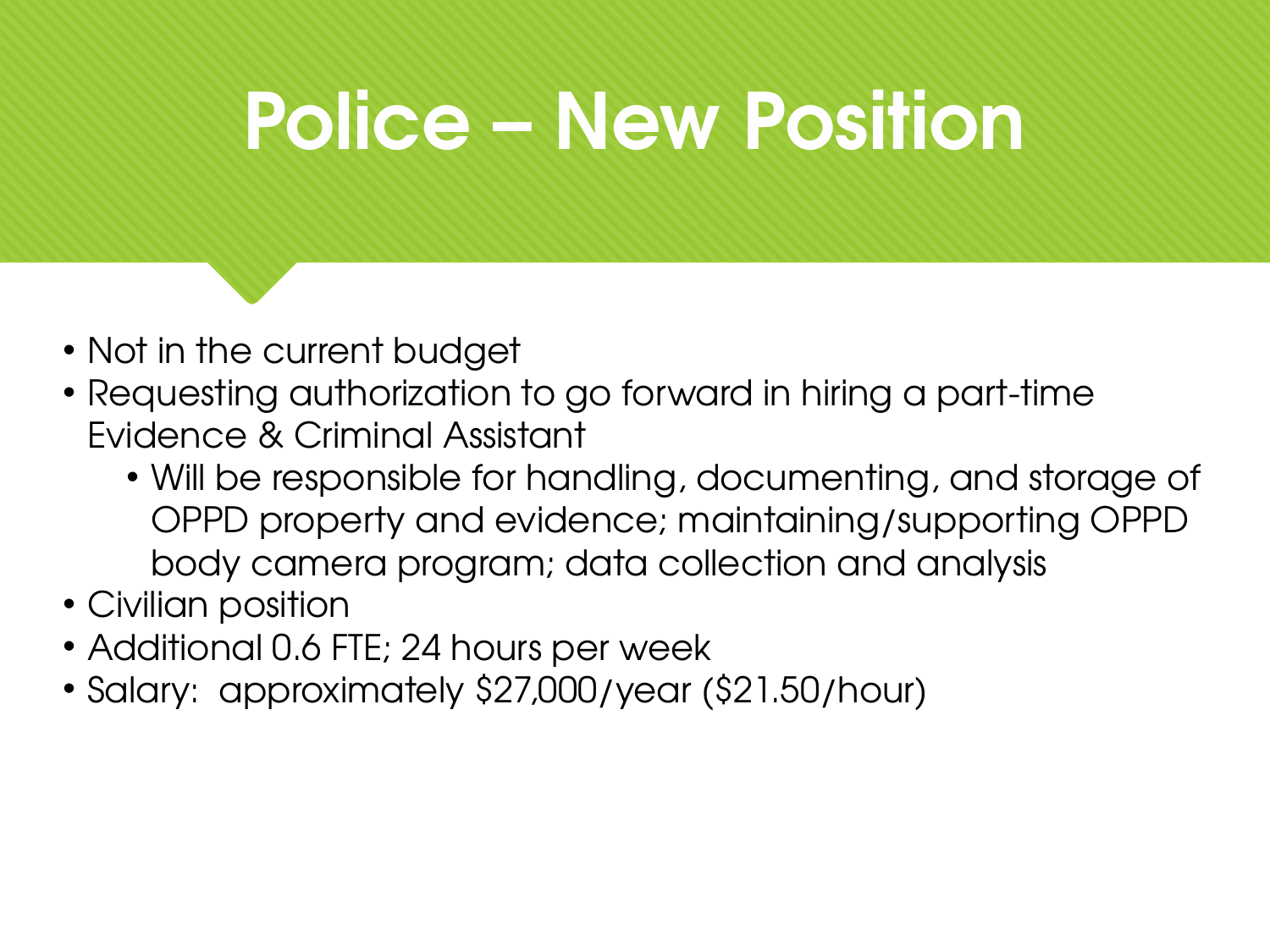

#
Police – New Position

Not in the current budget
Requesting authorization to go forward in hiring a part-time Evidence & Criminal Assistant
Will be responsible for handling, documenting, and storage of OPPD property and evidence; maintaining/supporting OPPD body camera program; data collection and analysis
Civilian position
Additional 0.6 FTE; 24 hours per week
Salary:  approximately $27,000/year ($21.50/hour)